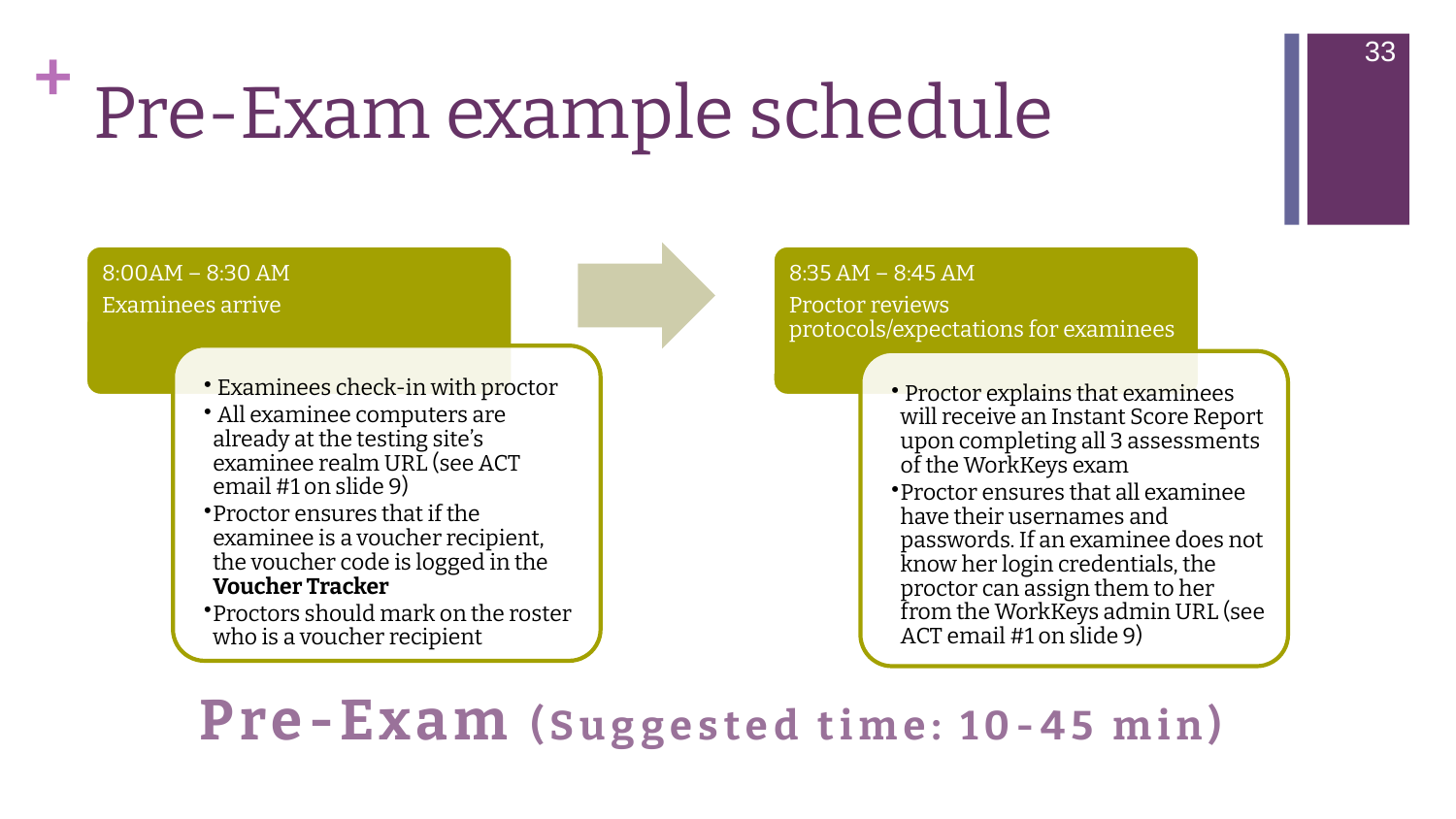

33
# Pre-Exam example schedule
8:00AM – 8:30 AM
Examinees arrive
 Examinees check-in with proctor
 All examinee computers are already at the testing site’s examinee realm URL (see ACT email #1 on slide 9)
Proctor ensures that if the examinee is a voucher recipient, the voucher code is logged in the Voucher Tracker
Proctors should mark on the roster who is a voucher recipient

8:35 AM – 8:45 AM
Proctor reviews protocols/expectations for examinees
 Proctor explains that examinees will receive an Instant Score Report upon completing all 3 assessments of the WorkKeys exam
Proctor ensures that all examinee have their usernames and passwords. If an examinee does not know her login credentials, the proctor can assign them to her from the WorkKeys admin URL (see ACT email #1 on slide 9)
Pre-Exam (Suggested time: 10-45 min)